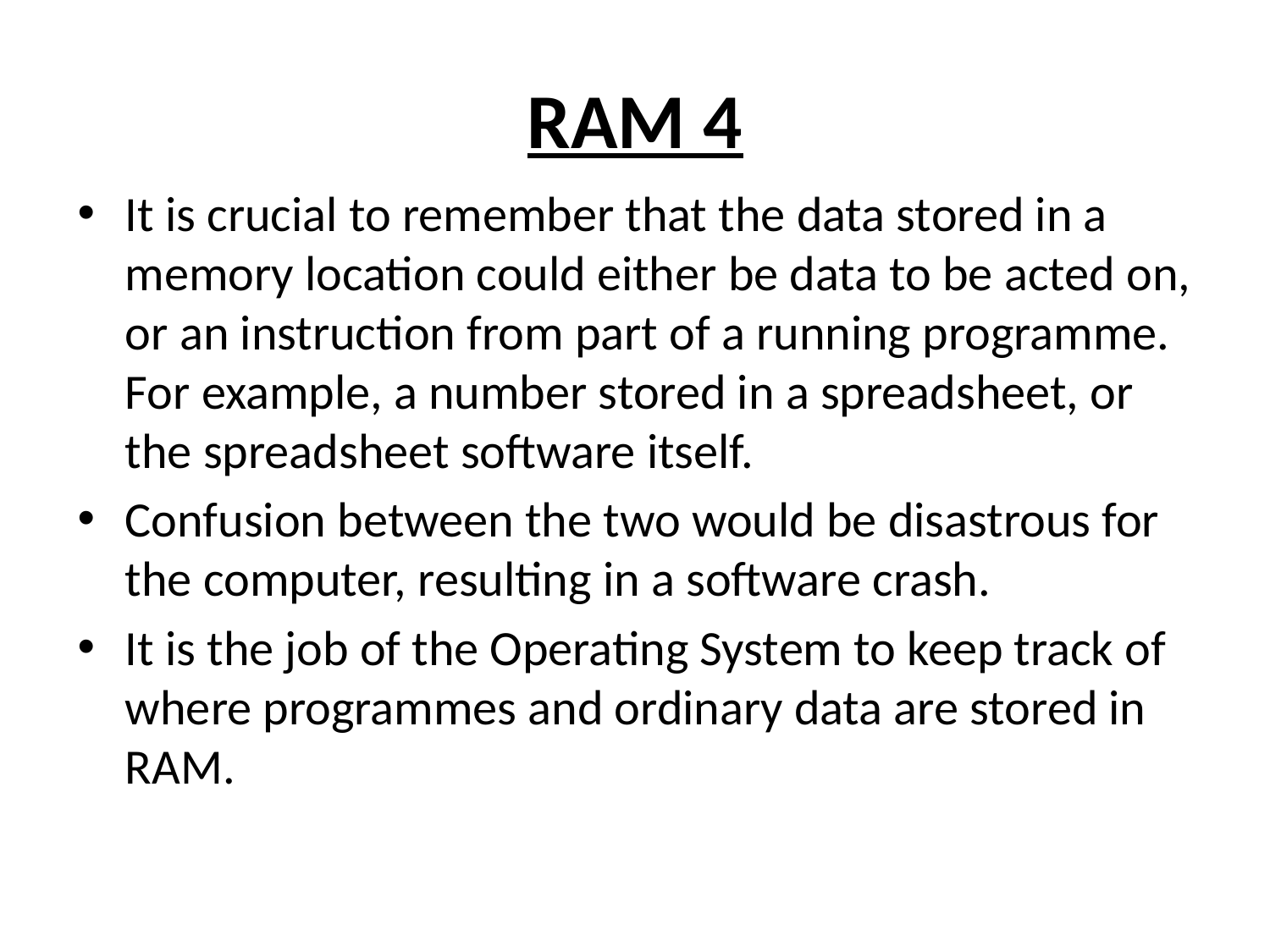

# RAM 4
It is crucial to remember that the data stored in a memory location could either be data to be acted on, or an instruction from part of a running programme.  For example, a number stored in a spreadsheet, or the spreadsheet software itself.
Confusion between the two would be disastrous for the computer, resulting in a software crash.
It is the job of the Operating System to keep track of where programmes and ordinary data are stored in RAM.